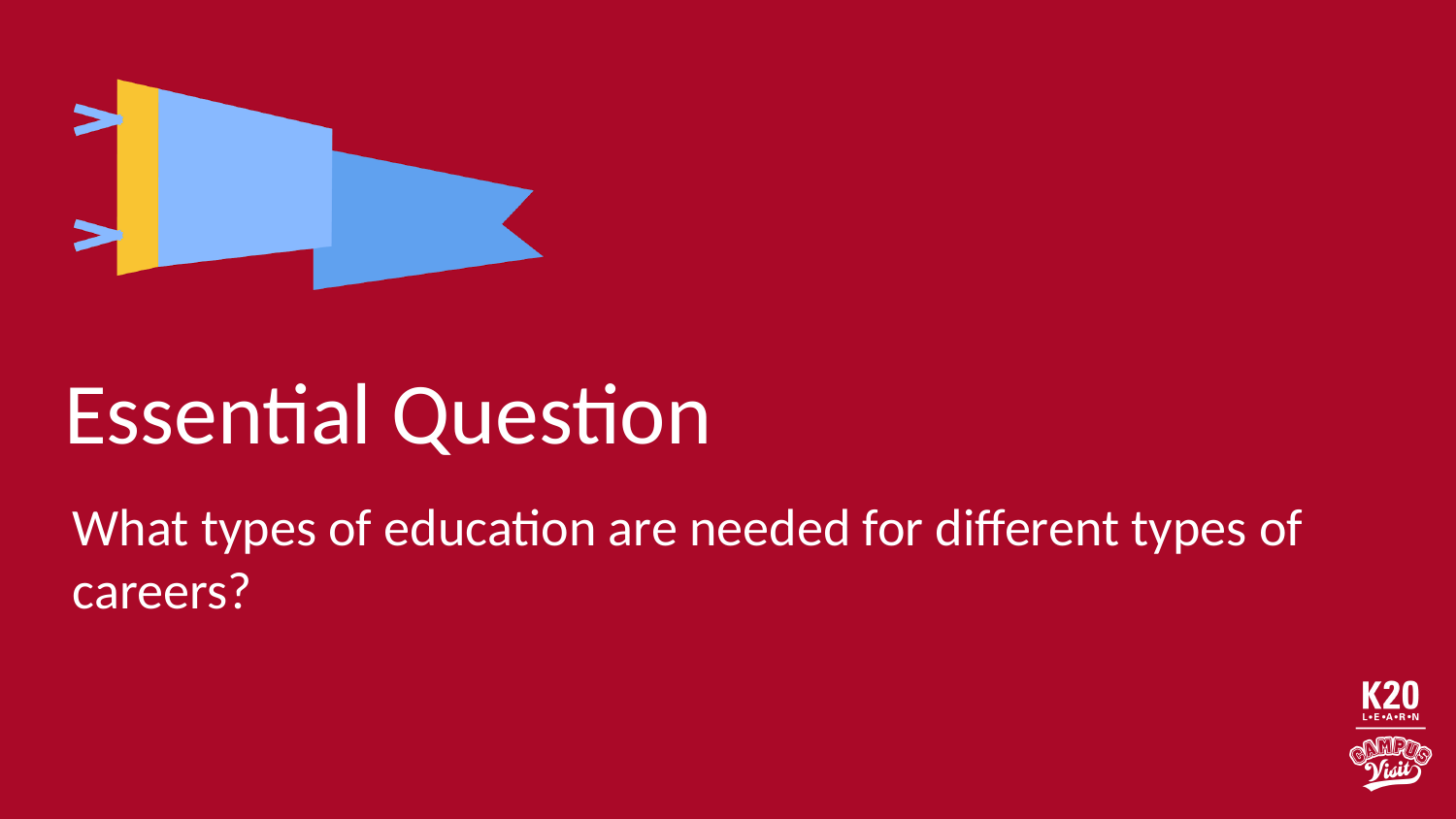

# Essential Question
What types of education are needed for different types of careers?